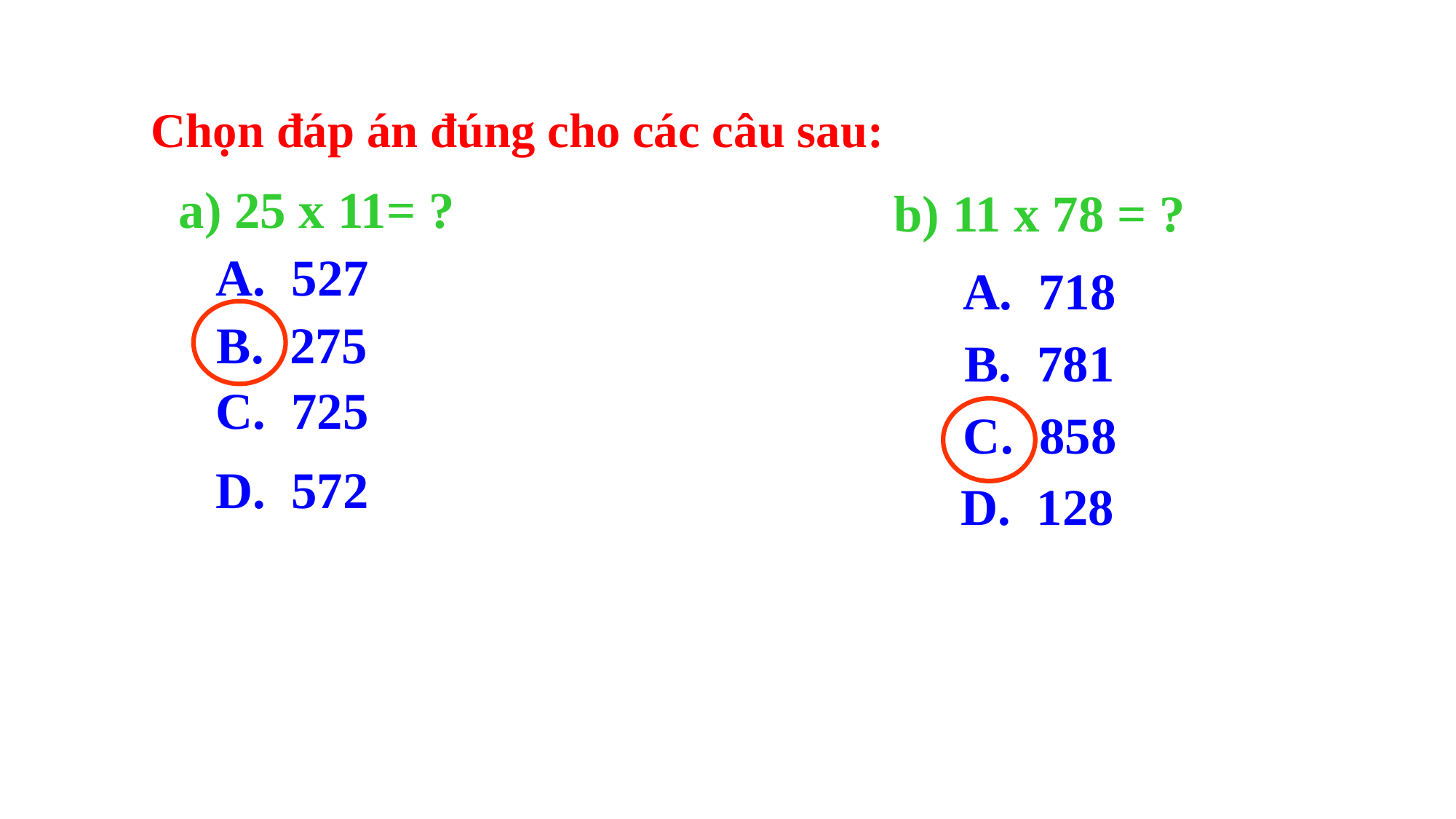

Chọn đáp án đúng cho các câu sau:
a) 25 x 11= ?
b) 11 x 78 = ?
A.  527
A.  718

 B.  275
B.  781
 C.  725
C.  858

 D.  572
D.  128